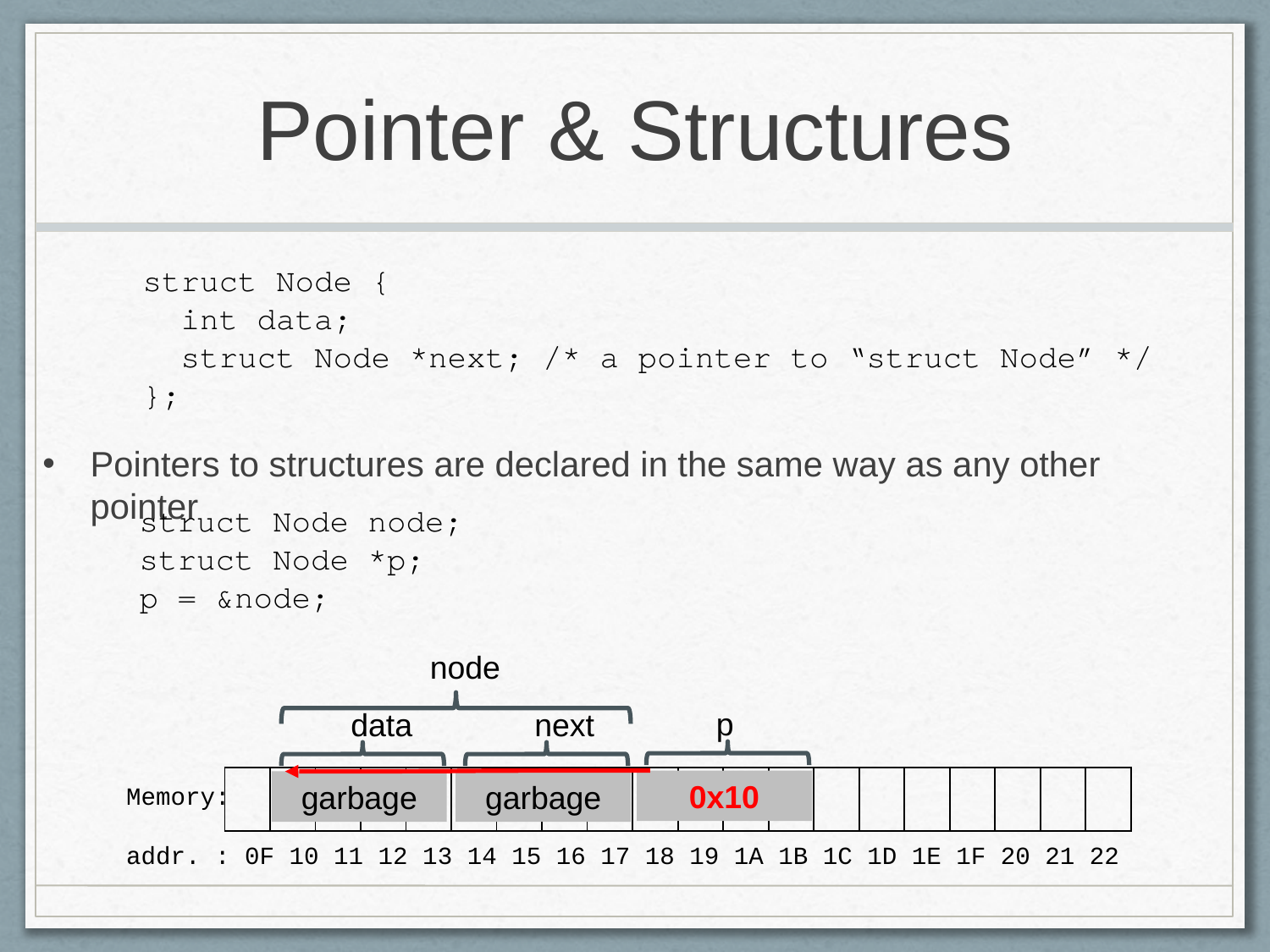

# Pointer & Structures
struct Node {
  int data;
  struct Node *next; /* a pointer to “struct Node” */
};
Pointers to structures are declared in the same way as any other pointer
struct Node node;
struct Node *p;
p = &node;

node

p
0x10

data
garbage

next
garbage
|  |  |  |  |  |  |  |  |  |  |
| --- | --- | --- | --- | --- | --- | --- | --- | --- | --- |
|  |  |  |  |  |  |  |  |  |  |
| --- | --- | --- | --- | --- | --- | --- | --- | --- | --- |
Memory:

addr. : 0F 10 11 12 13 14 15 16 17 18 19 1A 1B 1C 1D 1E 1F 20 21 22